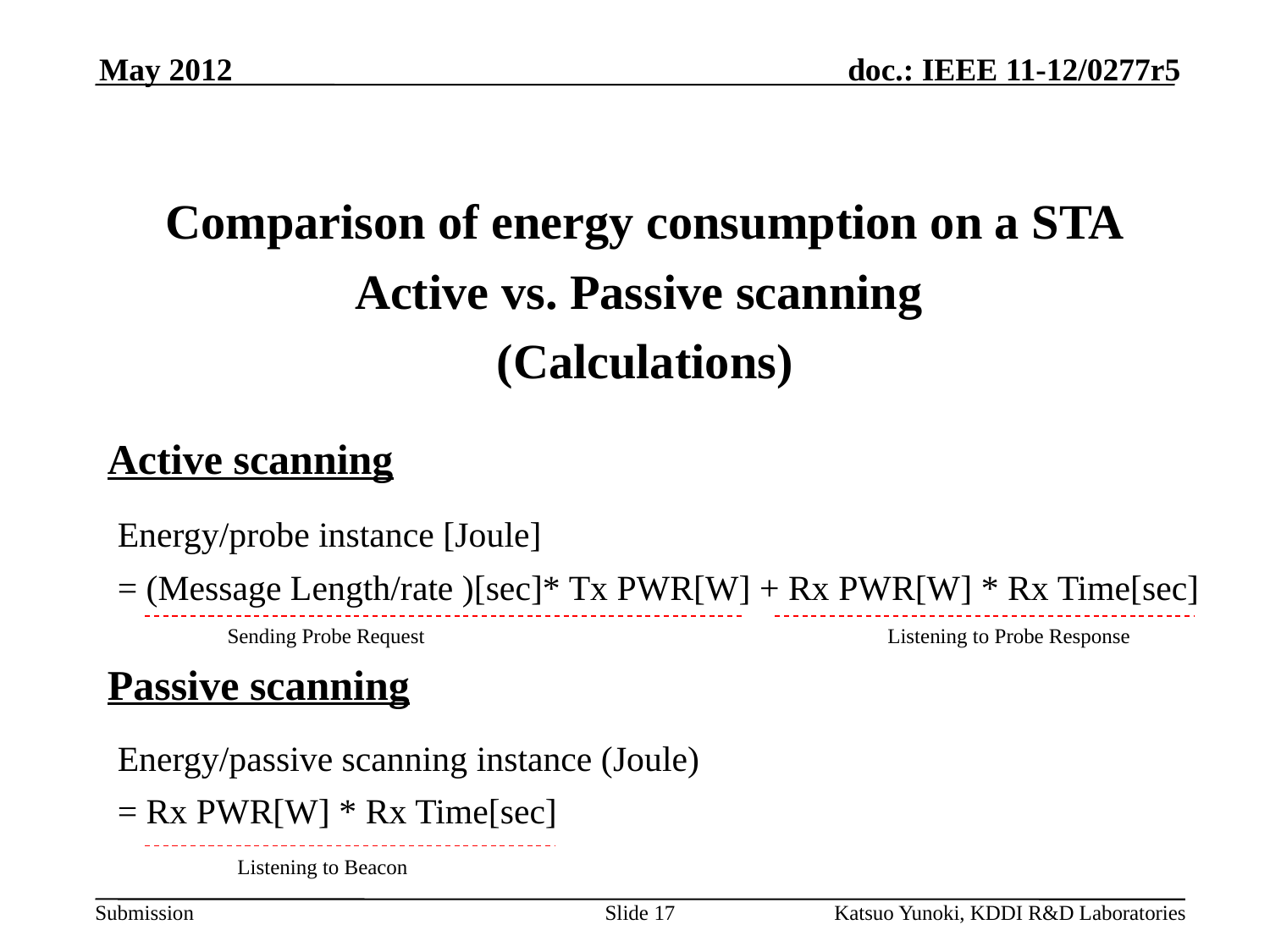

May 2012
Comparison of energy consumption on a STA
Active vs. Passive scanning
(Calculations)
Active scanning
Energy/probe instance [Joule]
= (Message Length/rate )[sec]* Tx PWR[W] + Rx PWR[W] * Rx Time[sec]
Sending Probe Request
Listening to Probe Response
Passive scanning
Energy/passive scanning instance (Joule)
= Rx PWR[W] * Rx Time[sec]
Listening to Beacon
Slide 17
Katsuo Yunoki, KDDI R&D Laboratories